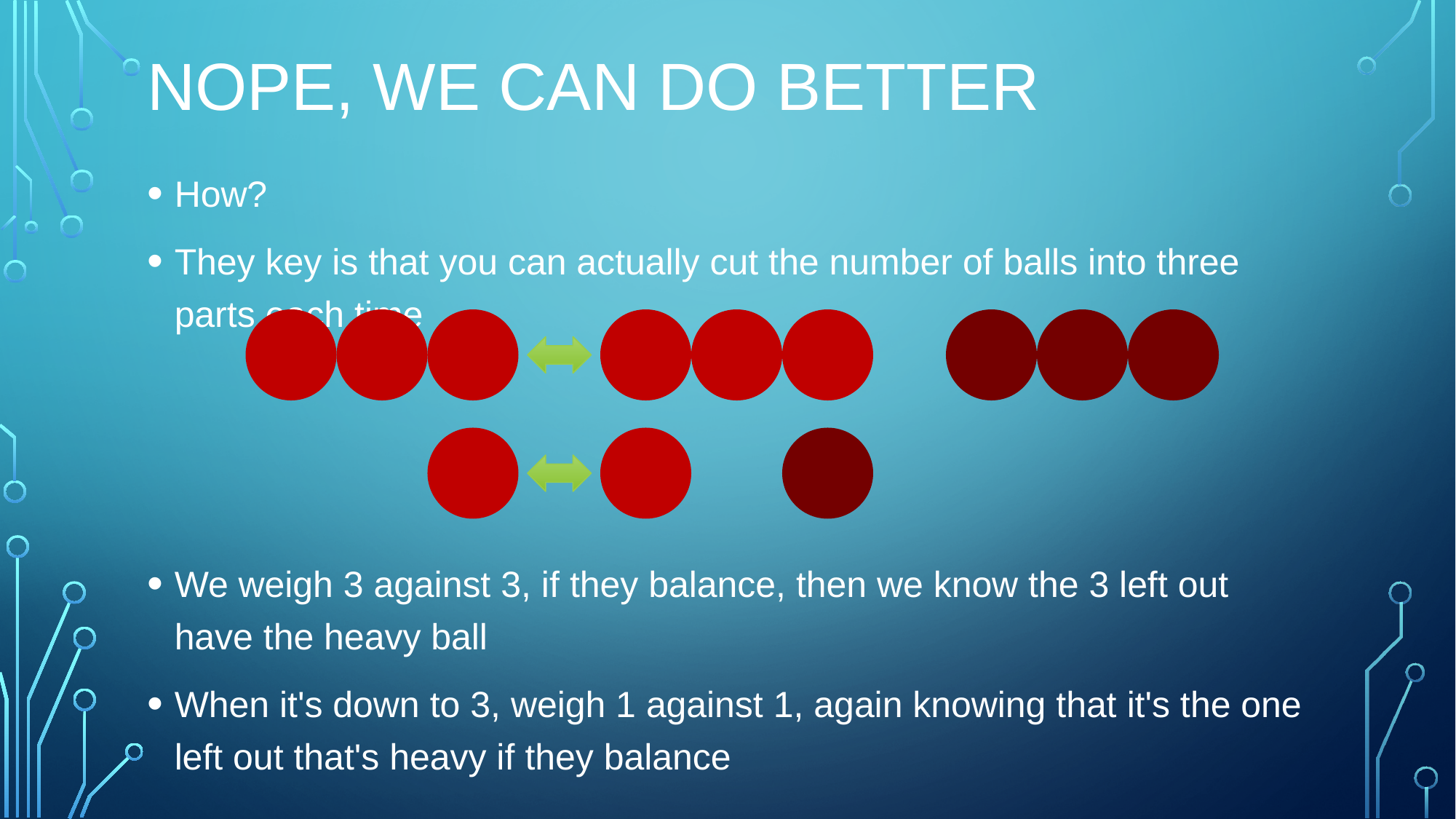

# Nope, we can do better
How?
They key is that you can actually cut the number of balls into three parts each time

We weigh 3 against 3, if they balance, then we know the 3 left out have the heavy ball
When it's down to 3, weigh 1 against 1, again knowing that it's the one left out that's heavy if they balance